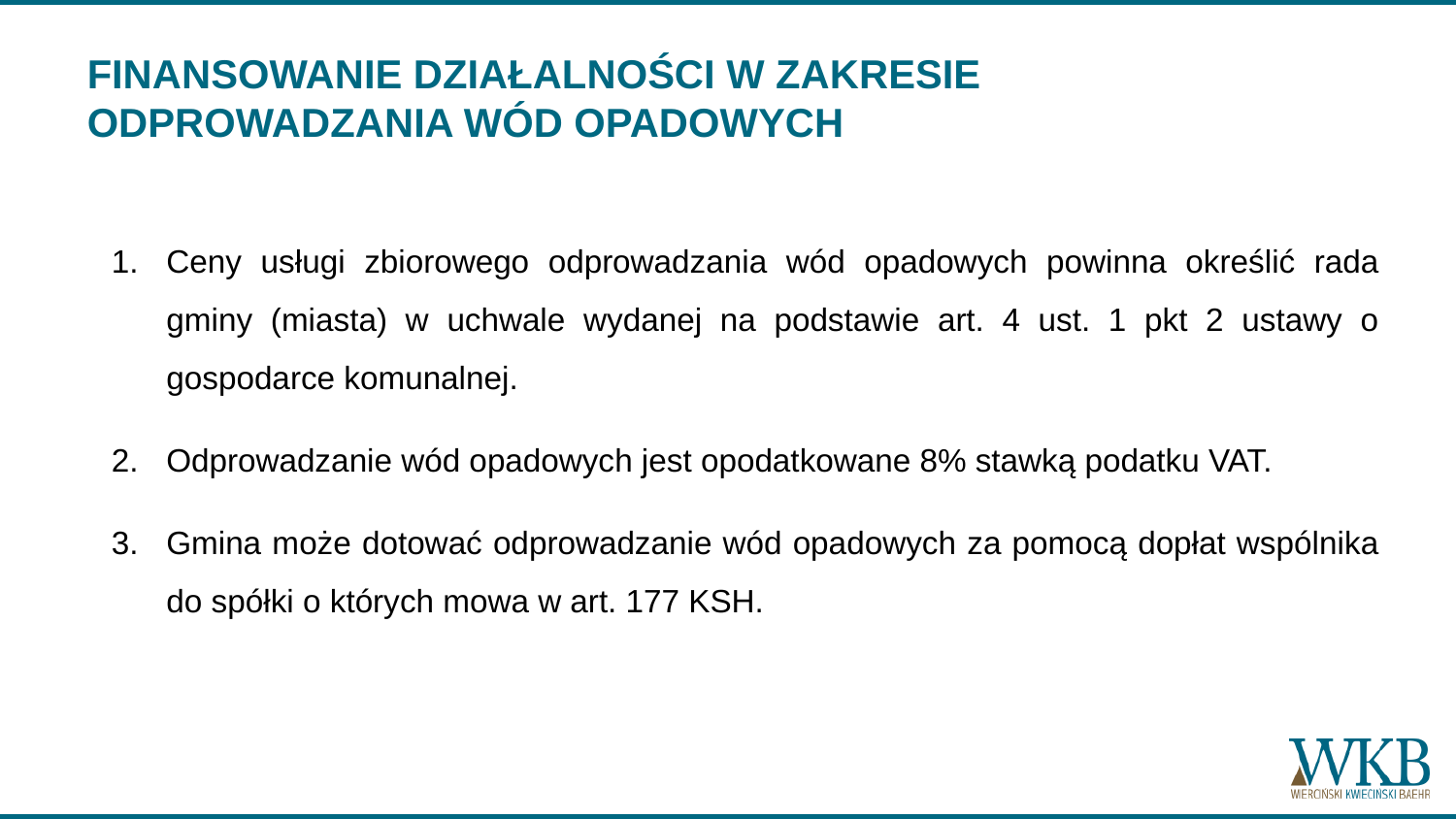

FINANSOWANIE DZIAŁALNOŚCI W ZAKRESIE ODPROWADZANIA WÓD OPADOWYCH
#
Ceny usługi zbiorowego odprowadzania wód opadowych powinna określić rada gminy (miasta) w uchwale wydanej na podstawie art. 4 ust. 1 pkt 2 ustawy o gospodarce komunalnej.
Odprowadzanie wód opadowych jest opodatkowane 8% stawką podatku VAT.
Gmina może dotować odprowadzanie wód opadowych za pomocą dopłat wspólnika do spółki o których mowa w art. 177 KSH.